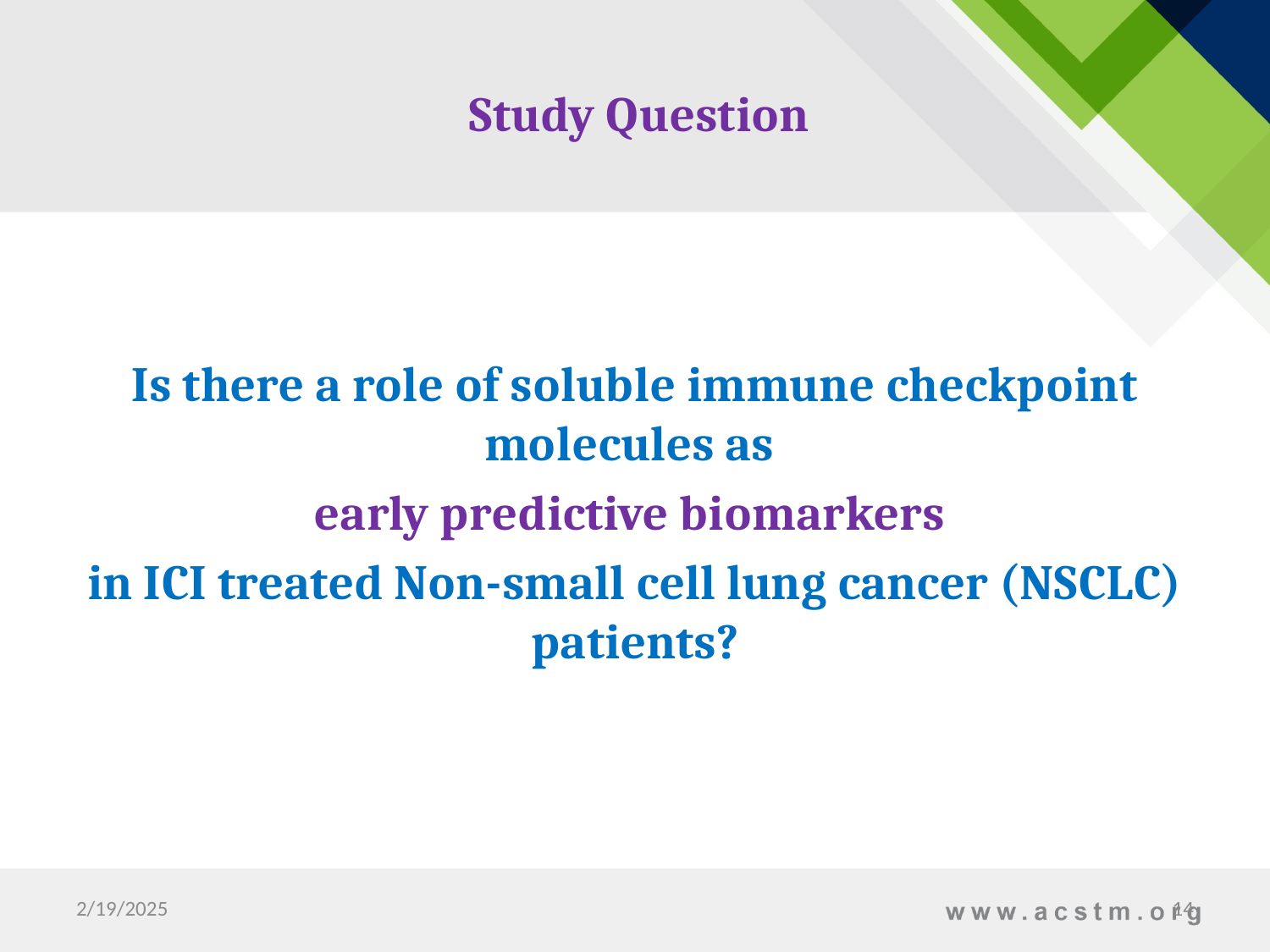

Study Question
Is there a role of soluble immune checkpoint molecules as
early predictive biomarkers
in ICI treated Non-small cell lung cancer (NSCLC) patients?
2/19/2025
14